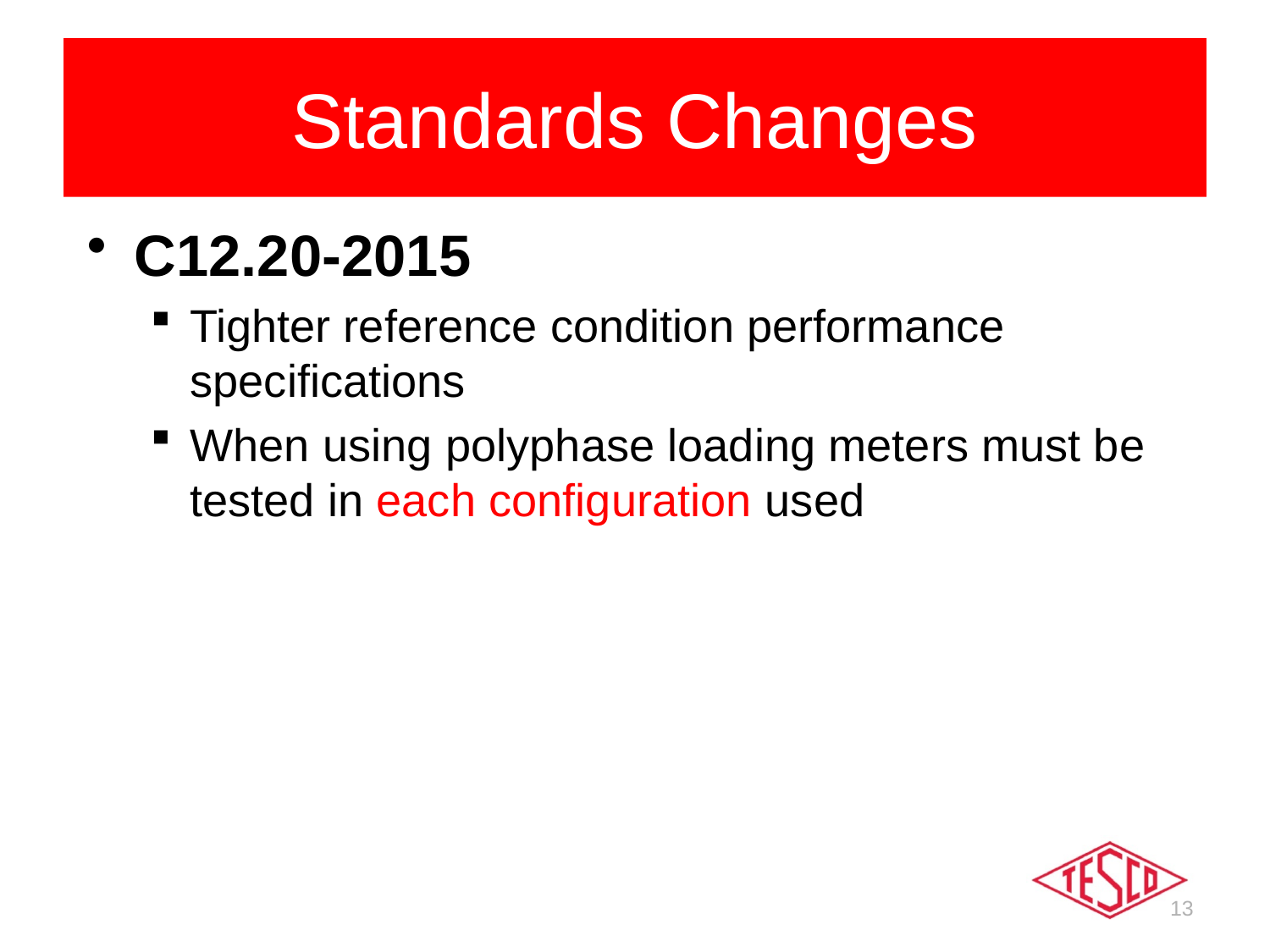

# Standards Changes
C12.20-2015
Tighter reference condition performance specifications
When using polyphase loading meters must be tested in each configuration used

13